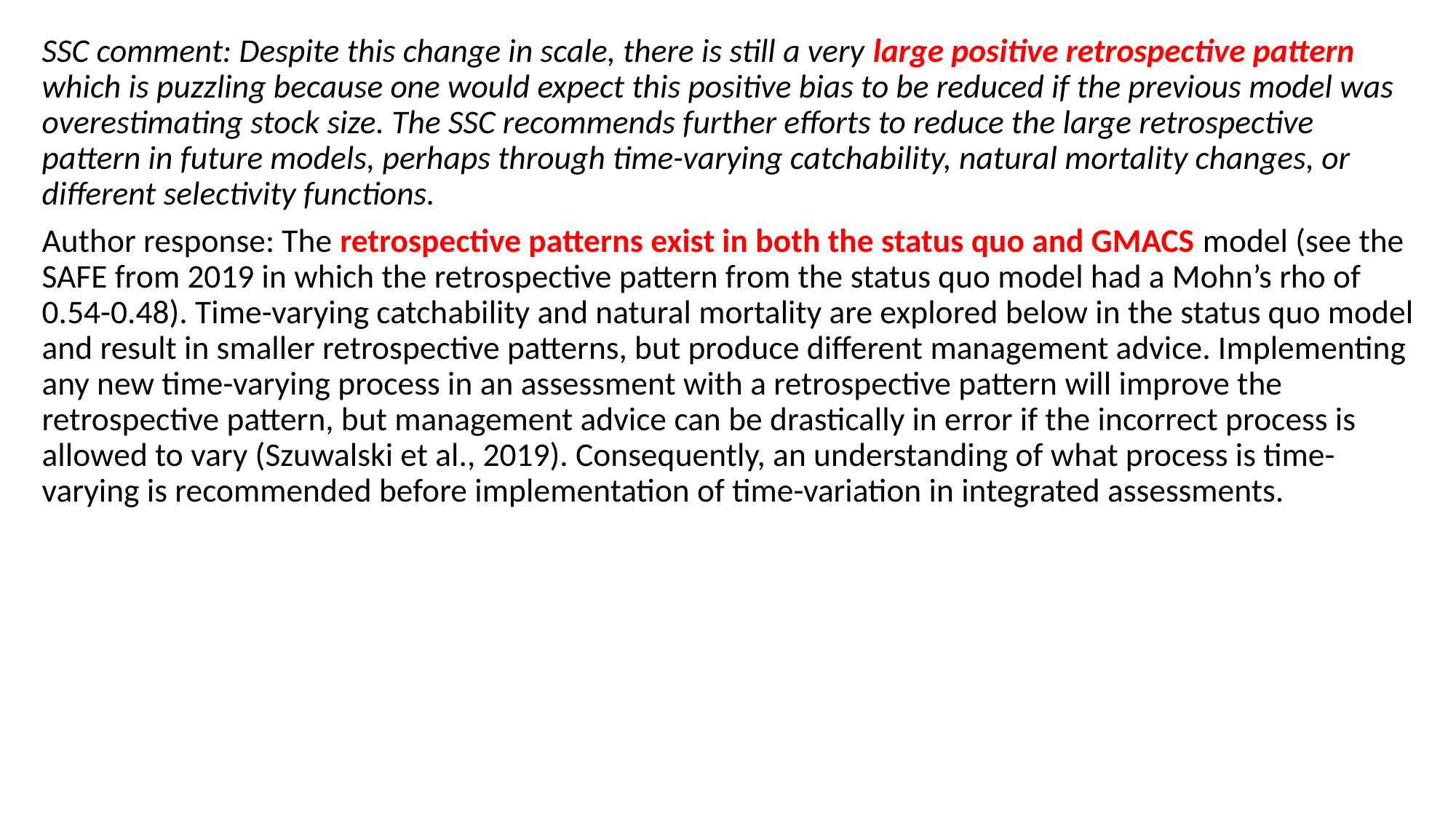

SSC comment: Despite this change in scale, there is still a very large positive retrospective pattern which is puzzling because one would expect this positive bias to be reduced if the previous model was overestimating stock size. The SSC recommends further efforts to reduce the large retrospective pattern in future models, perhaps through time-varying catchability, natural mortality changes, or different selectivity functions.
Author response: The retrospective patterns exist in both the status quo and GMACS model (see the SAFE from 2019 in which the retrospective pattern from the status quo model had a Mohn’s rho of 0.54-0.48). Time-varying catchability and natural mortality are explored below in the status quo model and result in smaller retrospective patterns, but produce different management advice. Implementing any new time-varying process in an assessment with a retrospective pattern will improve the retrospective pattern, but management advice can be drastically in error if the incorrect process is allowed to vary (Szuwalski et al., 2019). Consequently, an understanding of what process is time-varying is recommended before implementation of time-variation in integrated assessments.